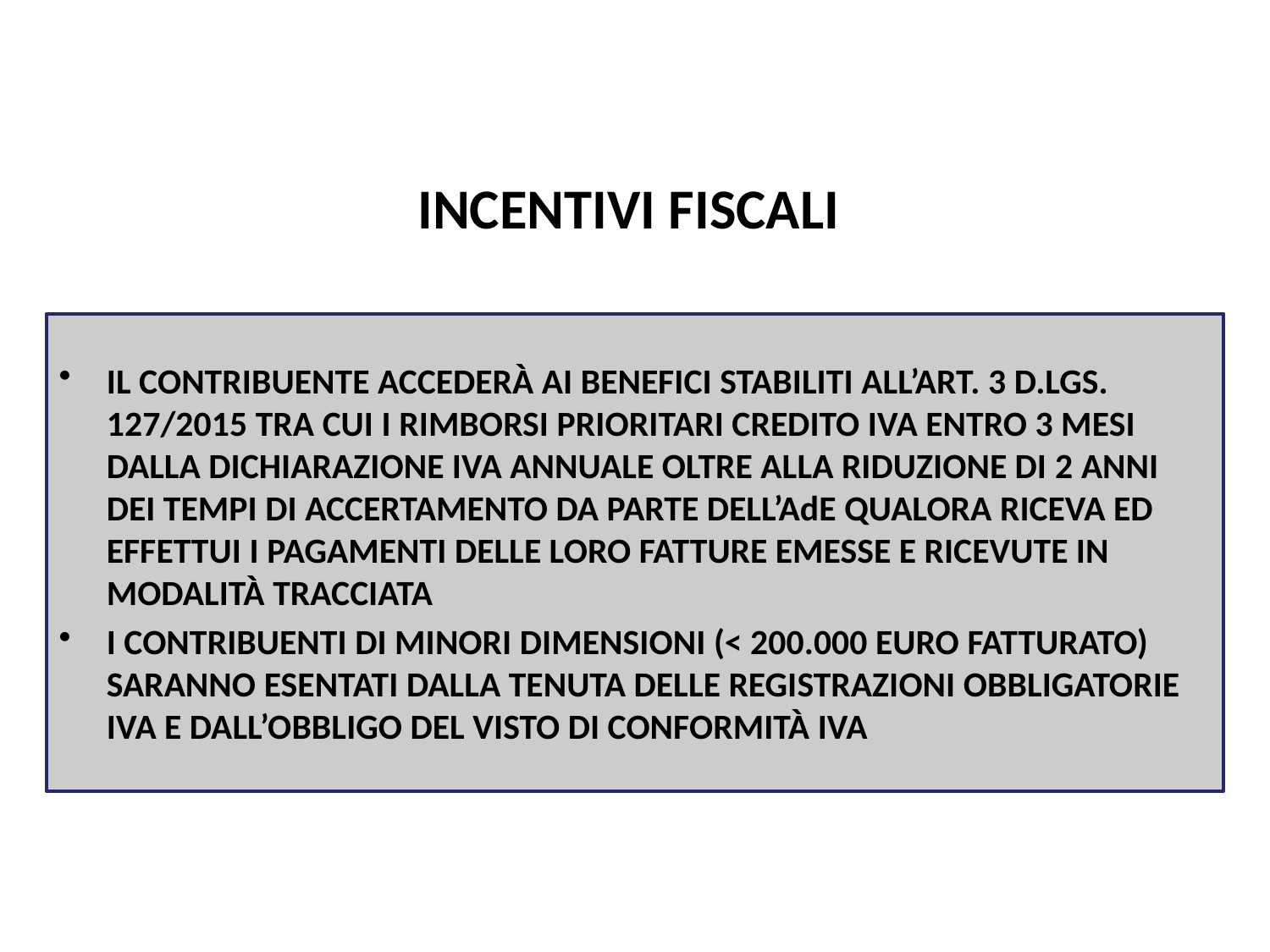

Pag. 110 dispensa
INCENTIVI FISCALI

IL CONTRIBUENTE ACCEDERÀ AI BENEFICI STABILITI ALL’ART. 3 D.LGS. 127/2015 TRA CUI I RIMBORSI PRIORITARI CREDITO IVA ENTRO 3 MESI DALLA DICHIARAZIONE IVA ANNUALE OLTRE ALLA RIDUZIONE DI 2 ANNI DEI TEMPI DI ACCERTAMENTO DA PARTE DELL’AdE QUALORA RICEVA ED EFFETTUI I PAGAMENTI DELLE LORO FATTURE EMESSE E RICEVUTE IN MODALITÀ TRACCIATA
I CONTRIBUENTI DI MINORI DIMENSIONI (< 200.000 EURO FATTURATO) SARANNO ESENTATI DALLA TENUTA DELLE REGISTRAZIONI OBBLIGATORIE IVA E DALL’OBBLIGO DEL VISTO DI CONFORMITÀ IVA